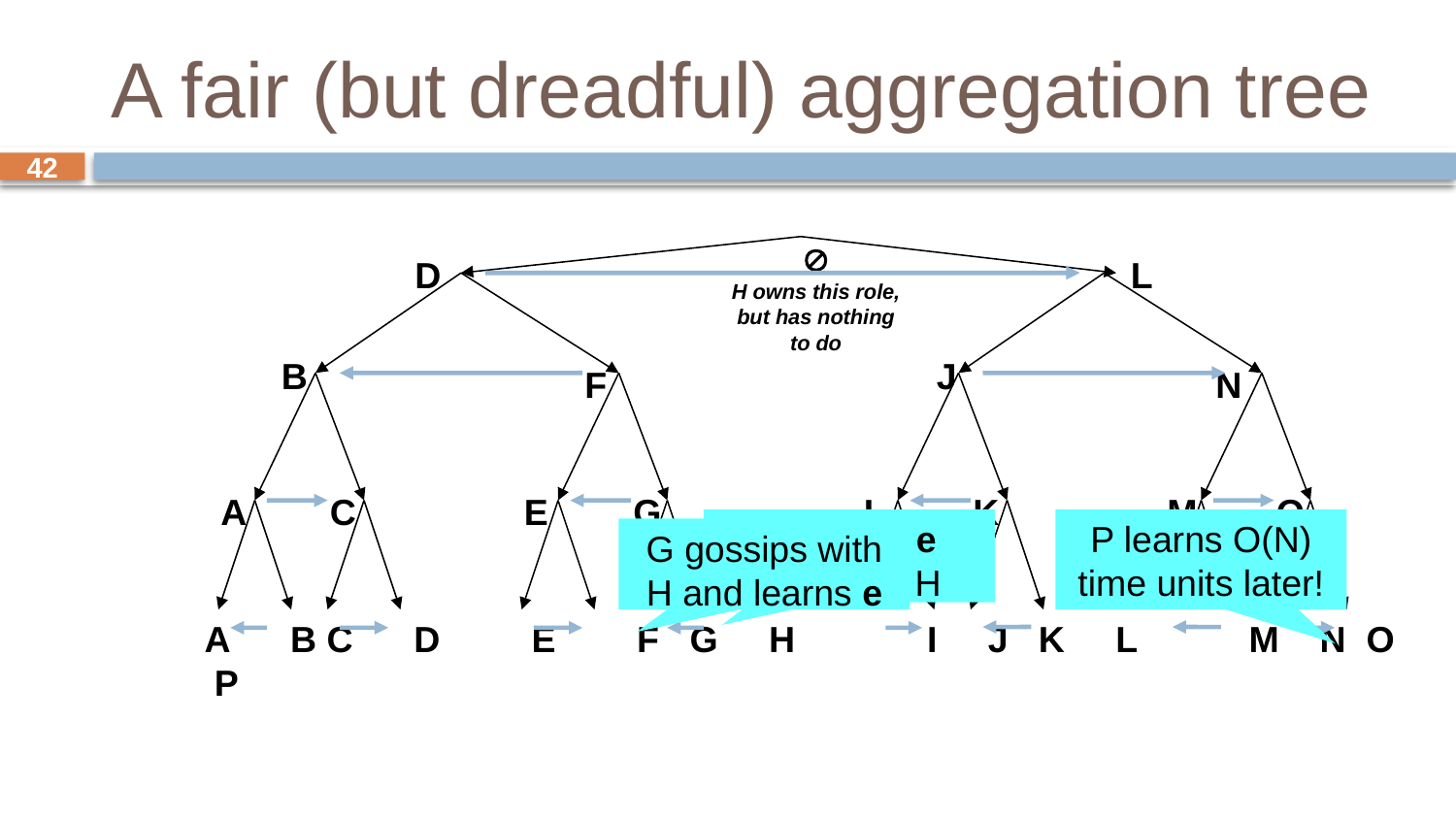

# A fair (but dreadful) aggregation tree
42
∅
H owns this role, but has nothing to do

D
L

B
J
F
N

A
C
E
G
I
K
M
O

An event e occurs at H
P learns O(N) time units later!
G gossips with H and learns e
  A      B C      D         E        F   G     H             I     J   K     L           M    N  O    P